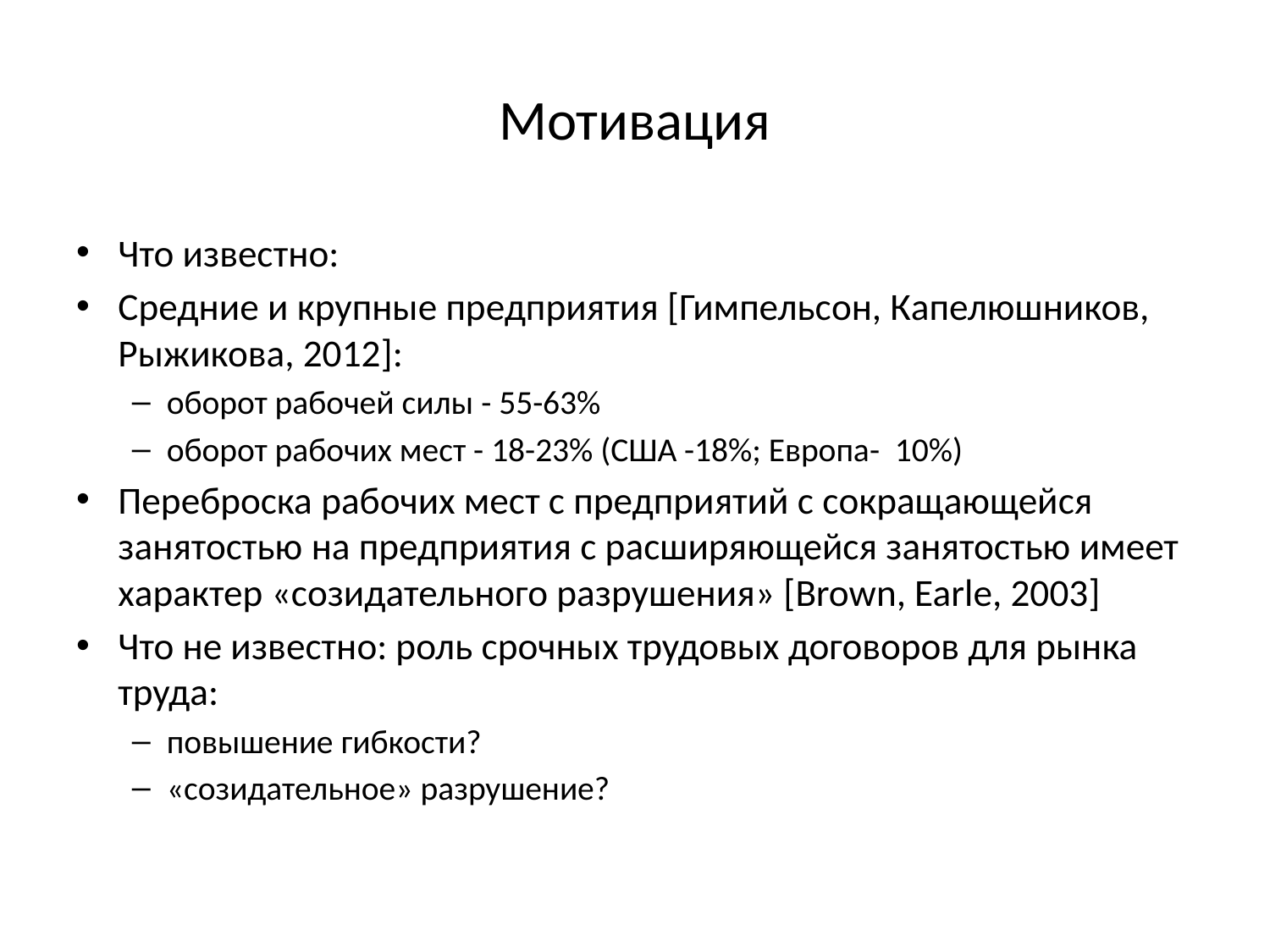

# Мотивация
Что известно:
Средние и крупные предприятия [Гимпельсон, Капелюшников, Рыжикова, 2012]:
оборот рабочей силы - 55-63%
оборот рабочих мест - 18-23% (США -18%; Европа-  10%)
Переброска рабочих мест с предприятий с сокращающейся занятостью на предприятия с расширяющейся занятостью имеет характер «созидательного разрушения» [Brown, Earle, 2003]
Что не известно: роль срочных трудовых договоров для рынка труда:
повышение гибкости?
«созидательное» разрушение?